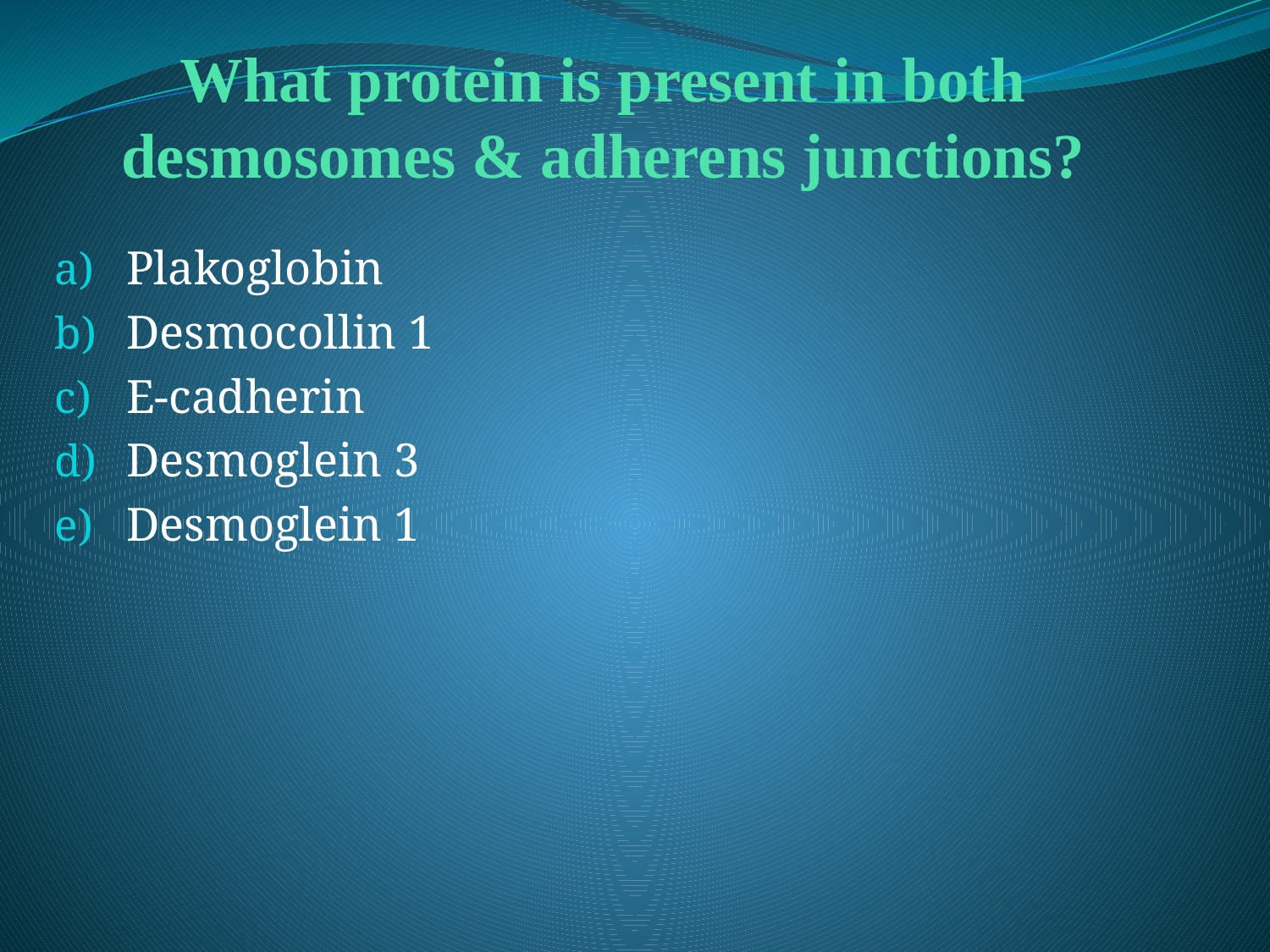

# What protein is present in both desmosomes & adherens junctions?
Plakoglobin
Desmocollin 1
E-cadherin
Desmoglein 3
Desmoglein 1